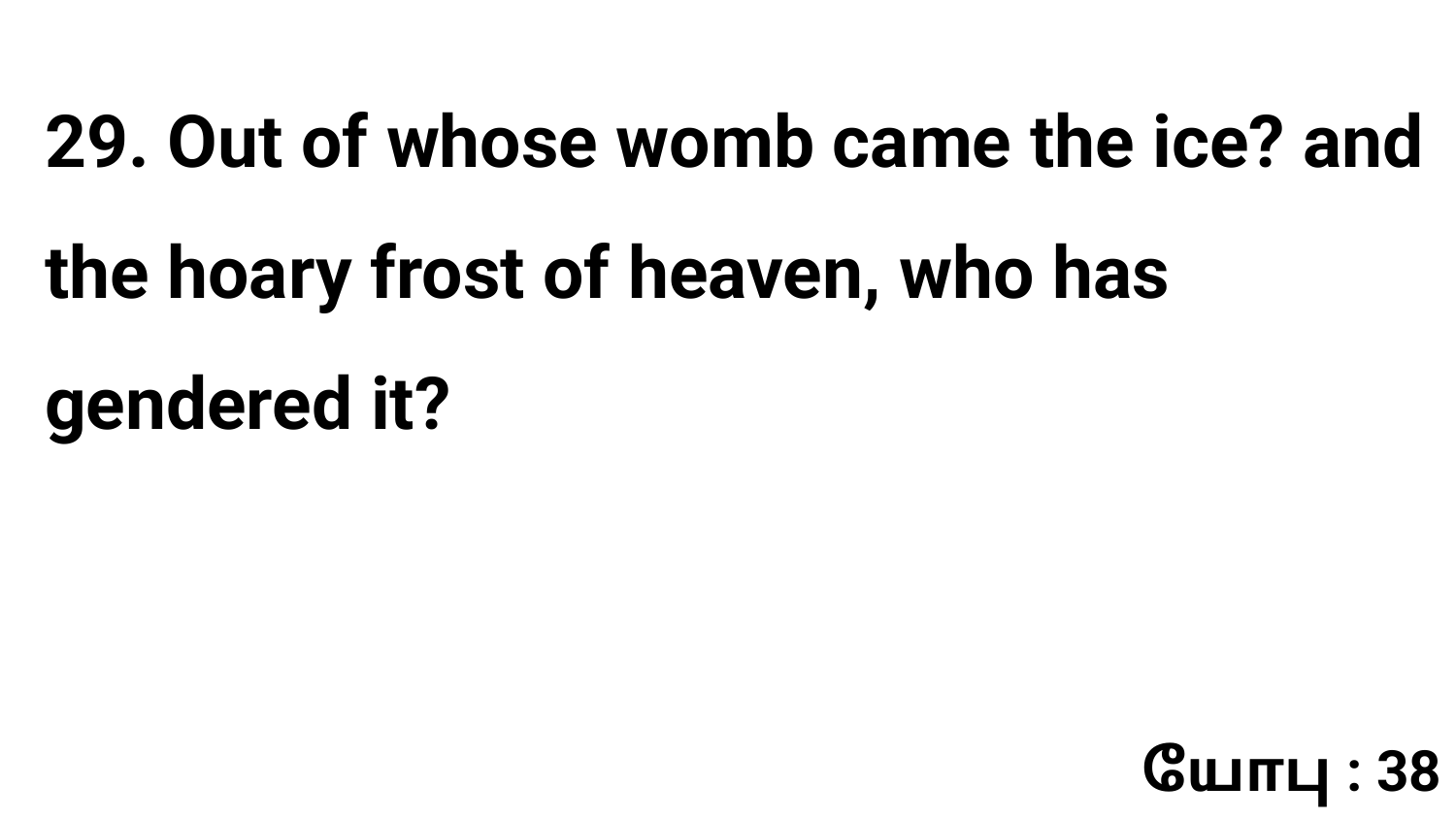

29. Out of whose womb came the ice? and the hoary frost of heaven, who has gendered it?
யோபு : 38